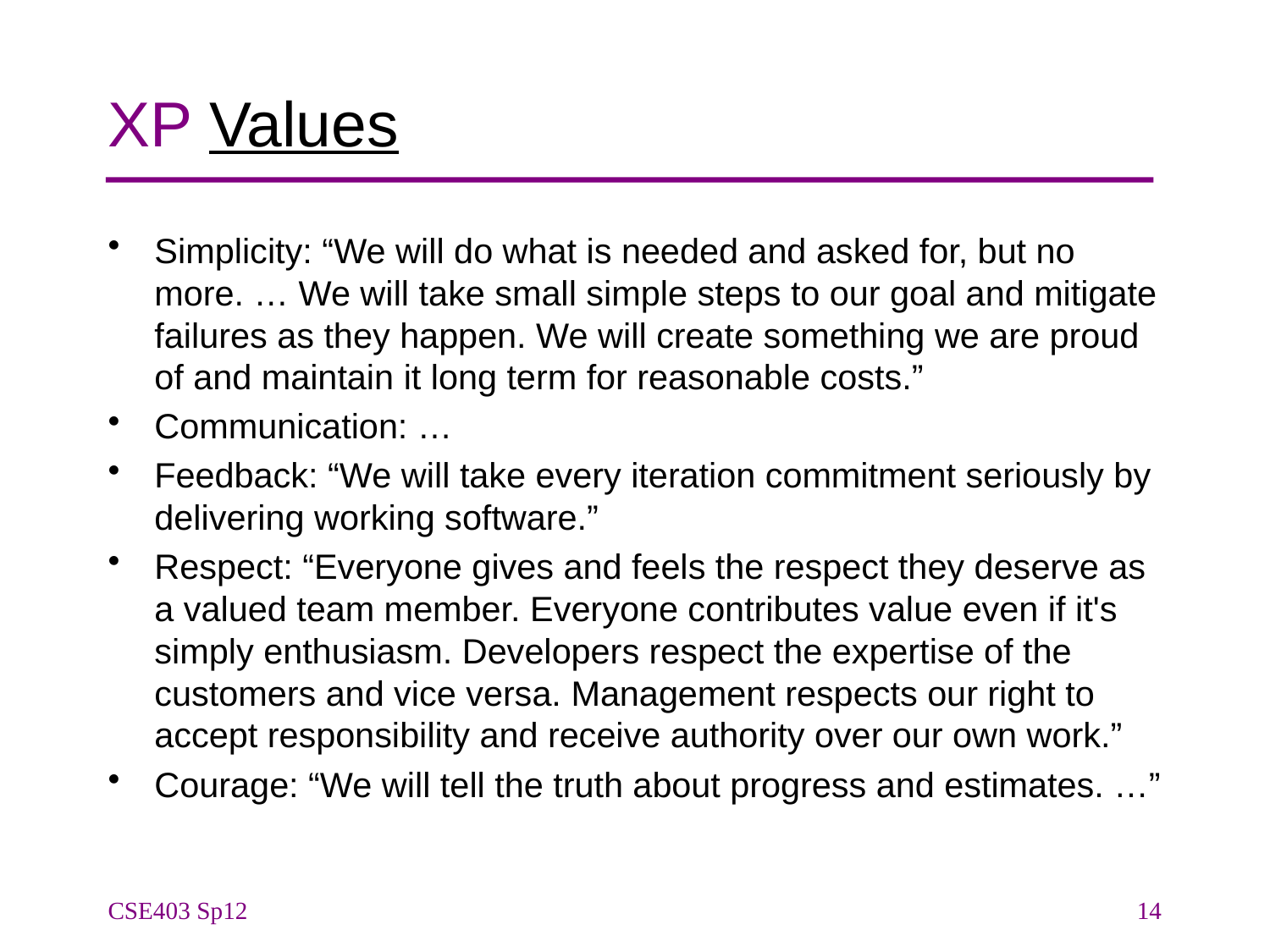

# XP Values
Simplicity: “We will do what is needed and asked for, but no more. … We will take small simple steps to our goal and mitigate failures as they happen. We will create something we are proud of and maintain it long term for reasonable costs.”
Communication: …
Feedback: “We will take every iteration commitment seriously by delivering working software.”
Respect: “Everyone gives and feels the respect they deserve as a valued team member. Everyone contributes value even if it's simply enthusiasm. Developers respect the expertise of the customers and vice versa. Management respects our right to accept responsibility and receive authority over our own work.”
Courage: “We will tell the truth about progress and estimates. …”

CSE403 Sp12
14